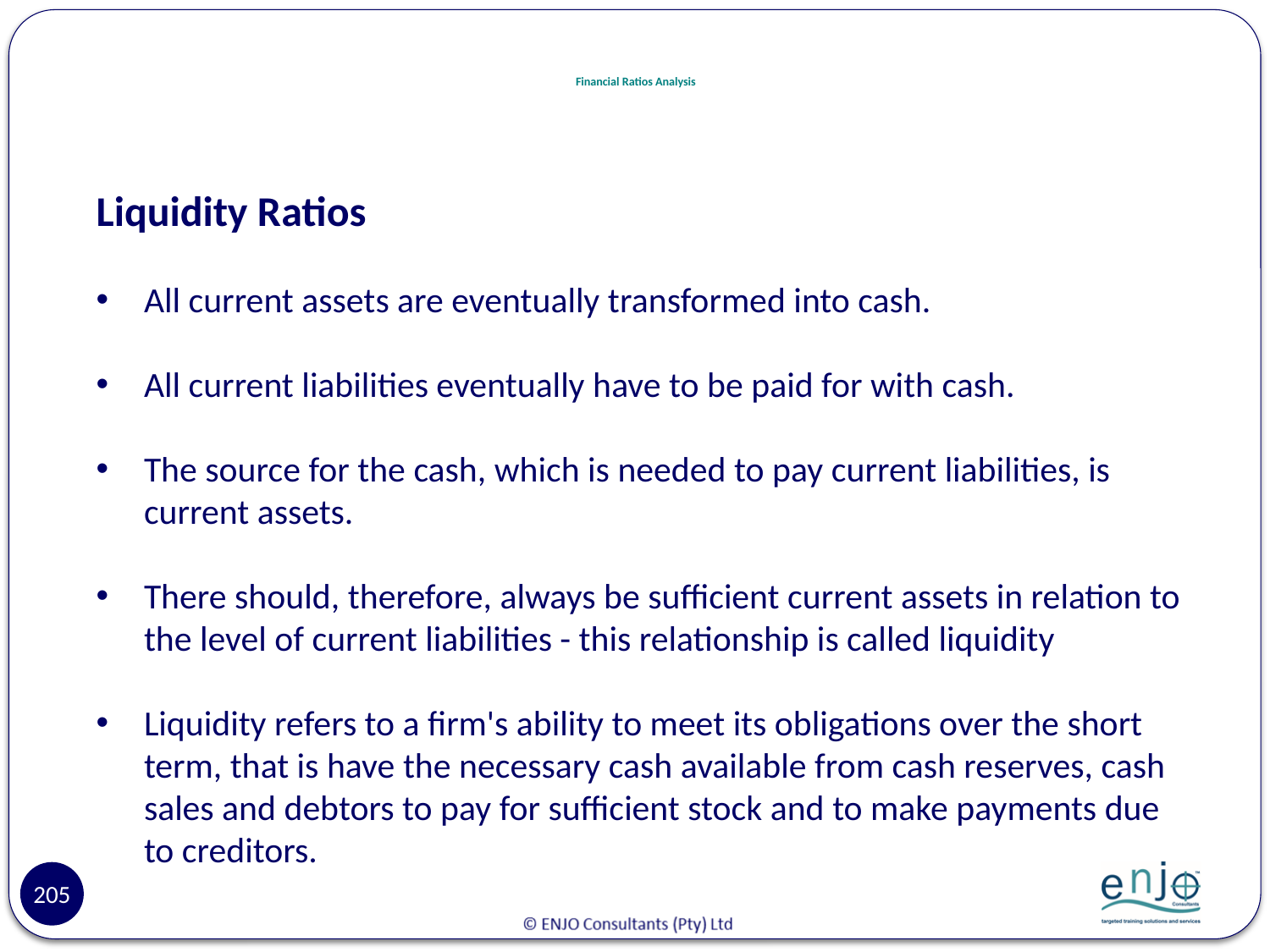

# Financial Ratios Analysis
Liquidity Ratios

All current assets are eventually transformed into cash.

All current liabilities eventually have to be paid for with cash.

The source for the cash, which is needed to pay current liabilities, is current assets.

There should, therefore, always be sufficient current assets in relation to the level of current liabilities - this relationship is called liquidity

Liquidity refers to a firm's ability to meet its obligations over the short term, that is have the necessary cash available from cash reserves, cash sales and debtors to pay for sufficient stock and to make payments due to creditors.
205